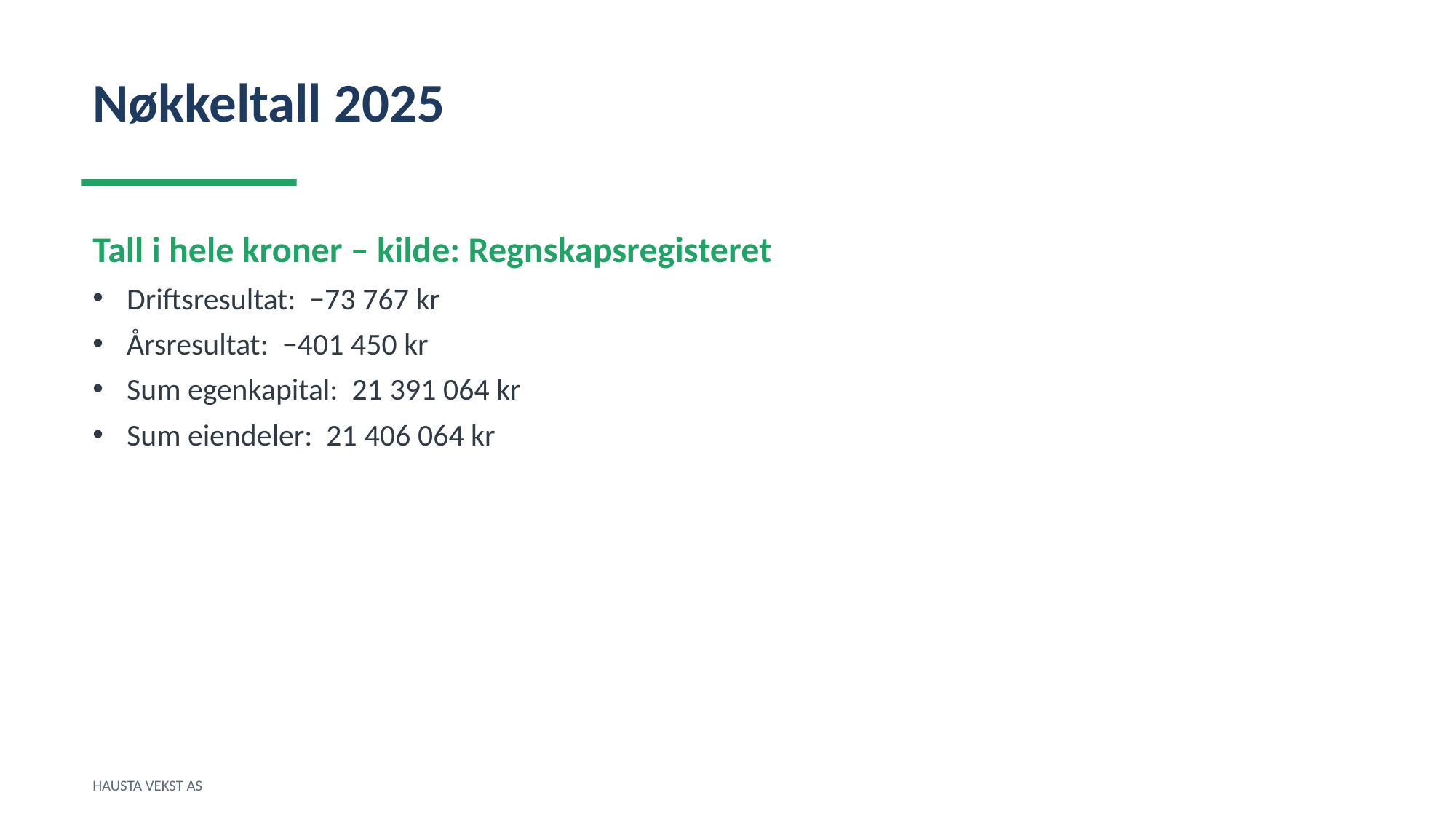

Nøkkeltall 2025

Tall i hele kroner – kilde: Regnskapsregisteret
Driftsresultat:  −73 767 kr
Årsresultat:  −401 450 kr
Sum egenkapital:  21 391 064 kr
Sum eiendeler:  21 406 064 kr
HAUSTA VEKST AS